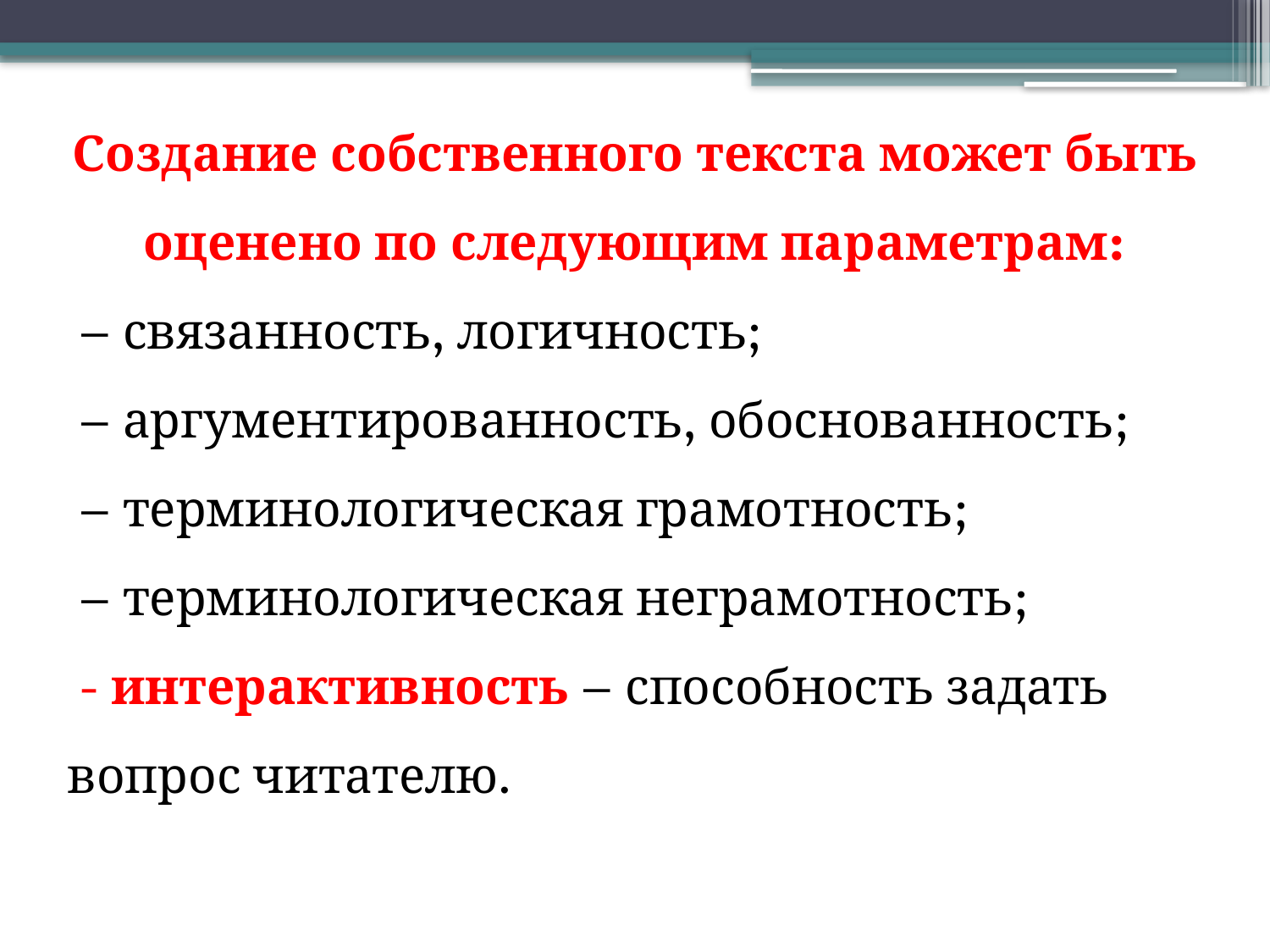

Создание собственного текста может быть  оценено по следующим параметрам:
 – связанность, логичность;
 – аргументированность, обоснованность;
 – терминологическая грамотность;
 – терминологическая неграмотность;
 - интерактивность – способность задать вопрос читателю.